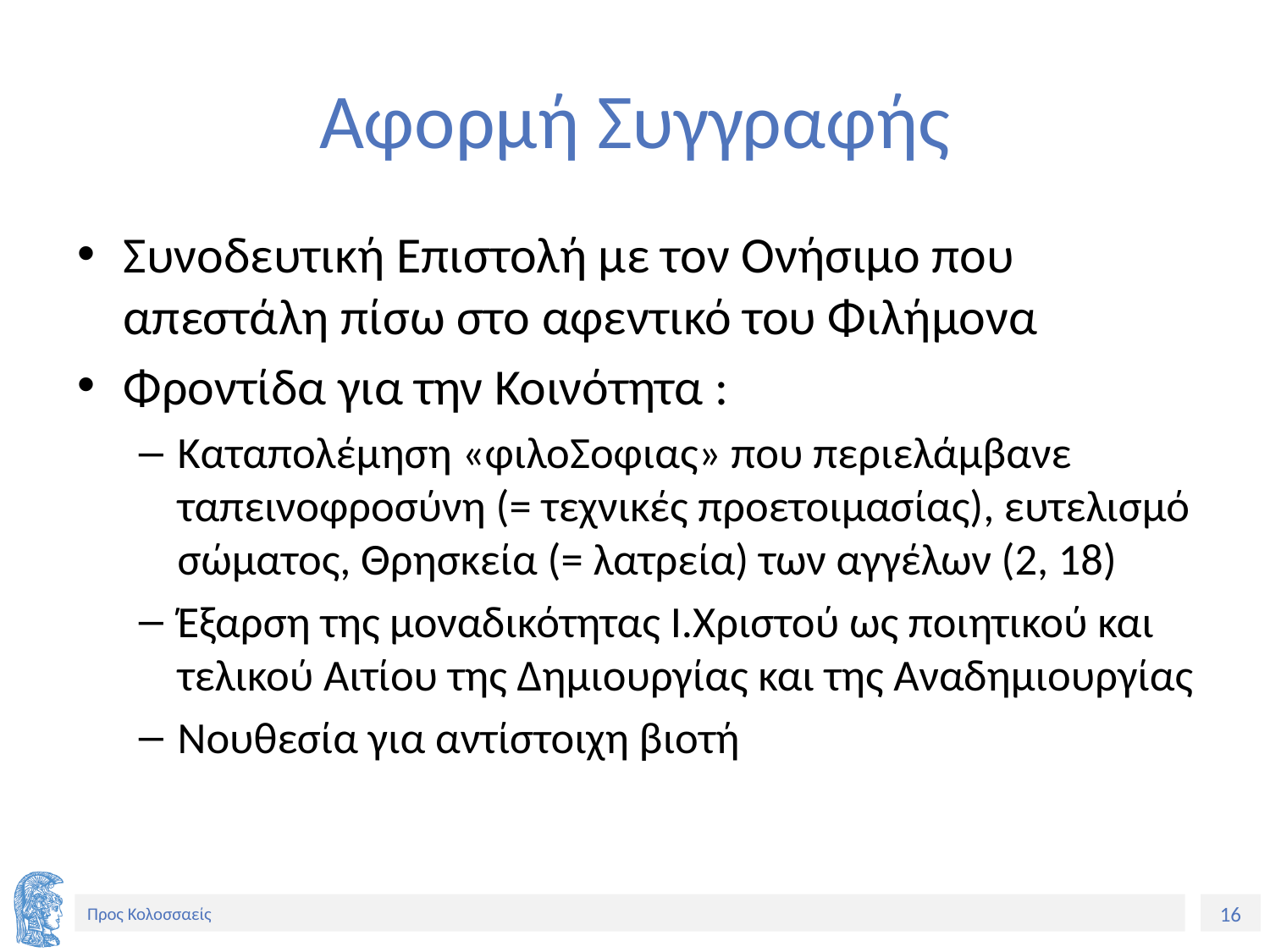

# Αφορμή Συγγραφής
Συνοδευτική Επιστολή με τον Ονήσιμο που απεστάλη πίσω στο αφεντικό του Φιλήμονα
Φροντίδα για την Κοινότητα :
Καταπολέμηση «φιλοΣοφιας» που περιελάμβανε ταπεινοφροσύνη (= τεχνικές προετοιμασίας), ευτελισμό σώματος, Θρησκεία (= λατρεία) των αγγέλων (2, 18)
Έξαρση της μοναδικότητας Ι.Χριστού ως ποιητικού και τελικού Αιτίου της Δημιουργίας και της Αναδημιουργίας
Νουθεσία για αντίστοιχη βιοτή